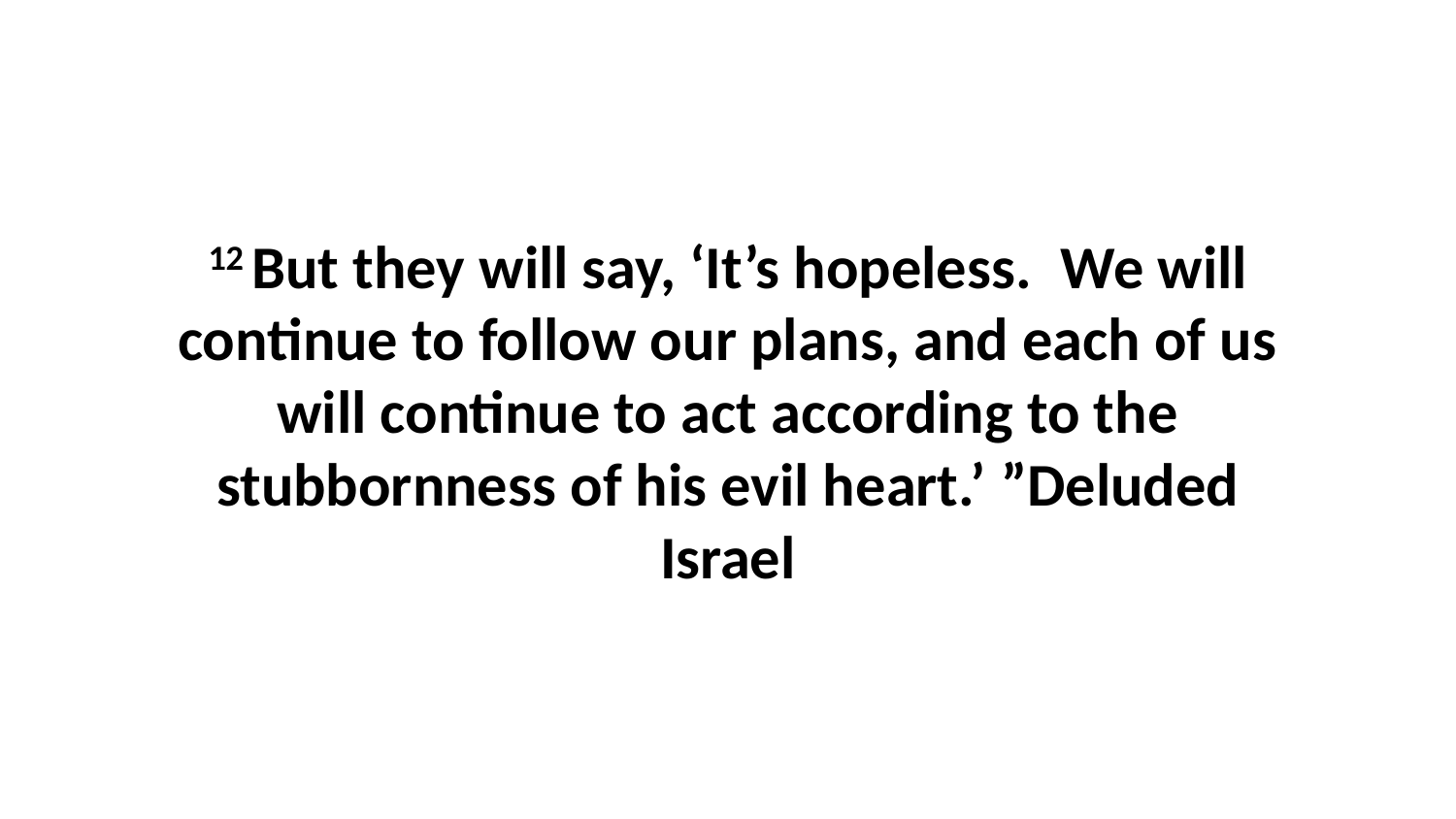

12 But they will say, ‘It’s hopeless.  We will continue to follow our plans, and each of us will continue to act according to the stubbornness of his evil heart.’ ”Deluded Israel